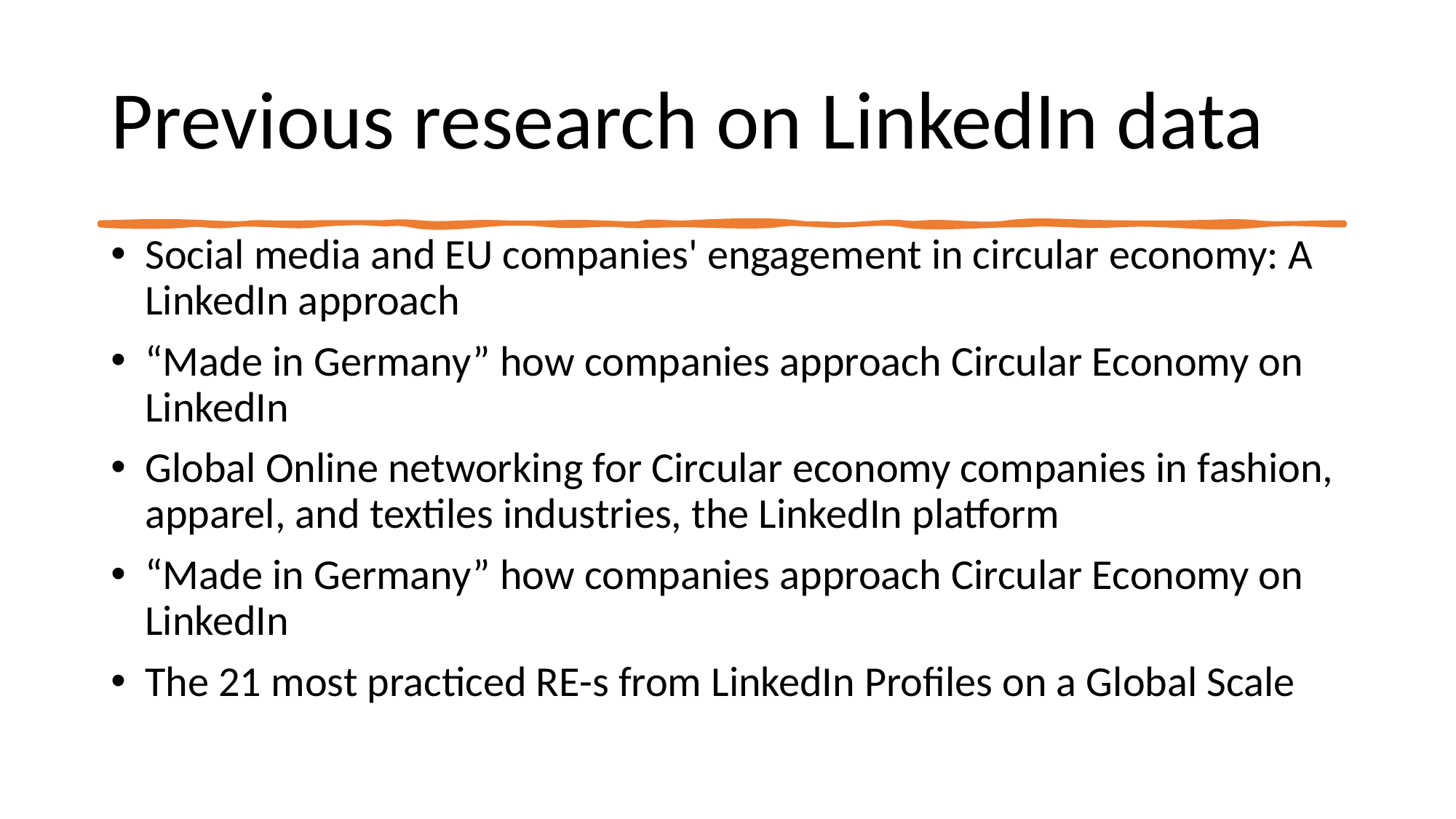

# Previous research on LinkedIn data

Social media and EU companies' engagement in circular economy: A LinkedIn approach
“Made in Germany” how companies approach Circular Economy on LinkedIn
Global Online networking for Circular economy companies in fashion, apparel, and textiles industries, the LinkedIn platform
“Made in Germany” how companies approach Circular Economy on LinkedIn
The 21 most practiced RE-s from LinkedIn Profiles on a Global Scale